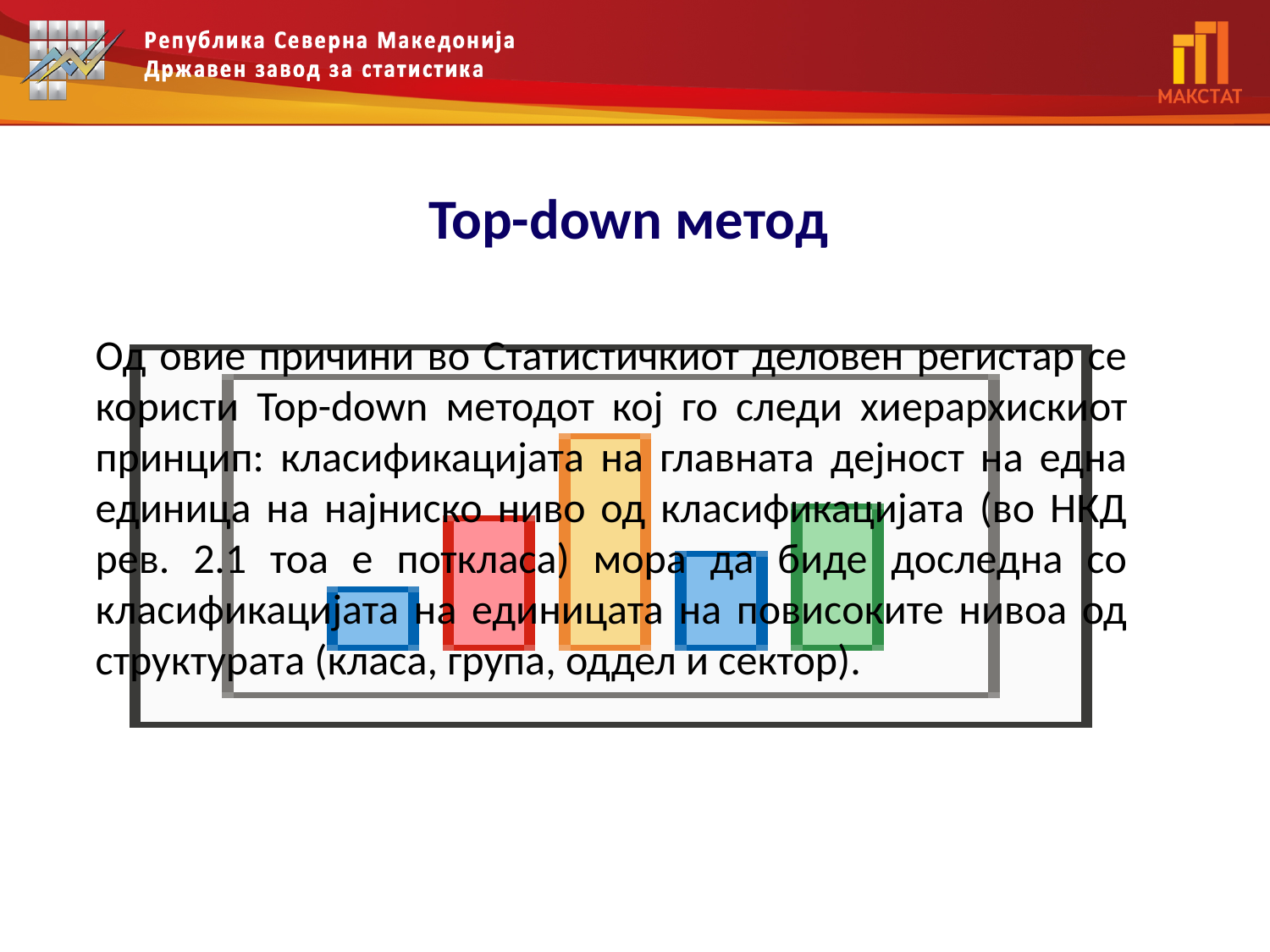

# Top-down метод
Од овие причини во Статистичкиот деловен регистар се користи Top-down методот кој го следи хиeрархискиот принцип: класификацијата на главната дејност на една единица на најниско ниво од класификацијата (во НКД рев. 2.1 тоа е поткласа) мора да биде доследна со класификацијата на единицата на повисоките нивоа од структурата (класа, група, оддел и сектор).